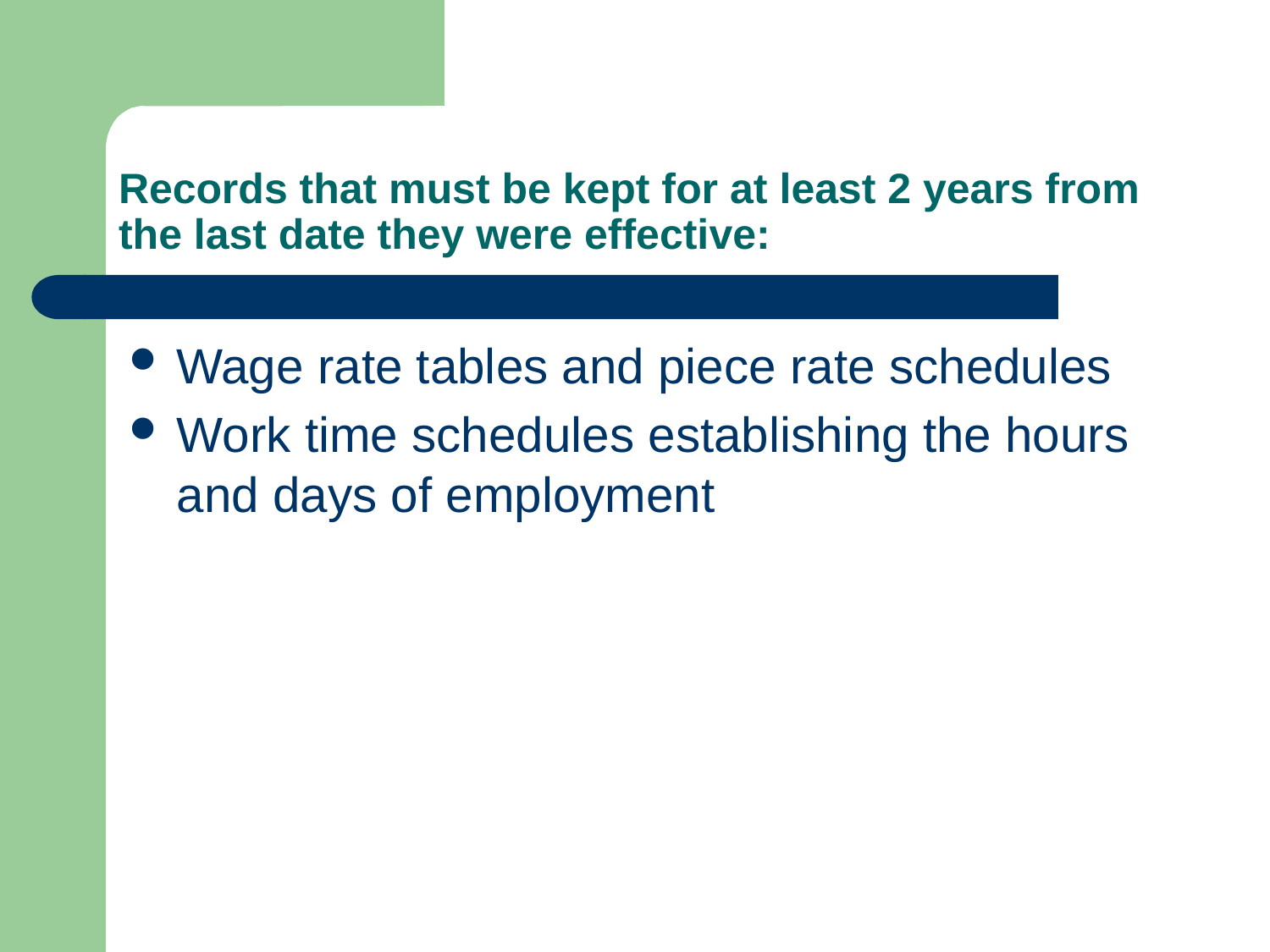

# Records that must be kept for at least 2 years from the last date they were effective:
Wage rate tables and piece rate schedules
Work time schedules establishing the hours and days of employment